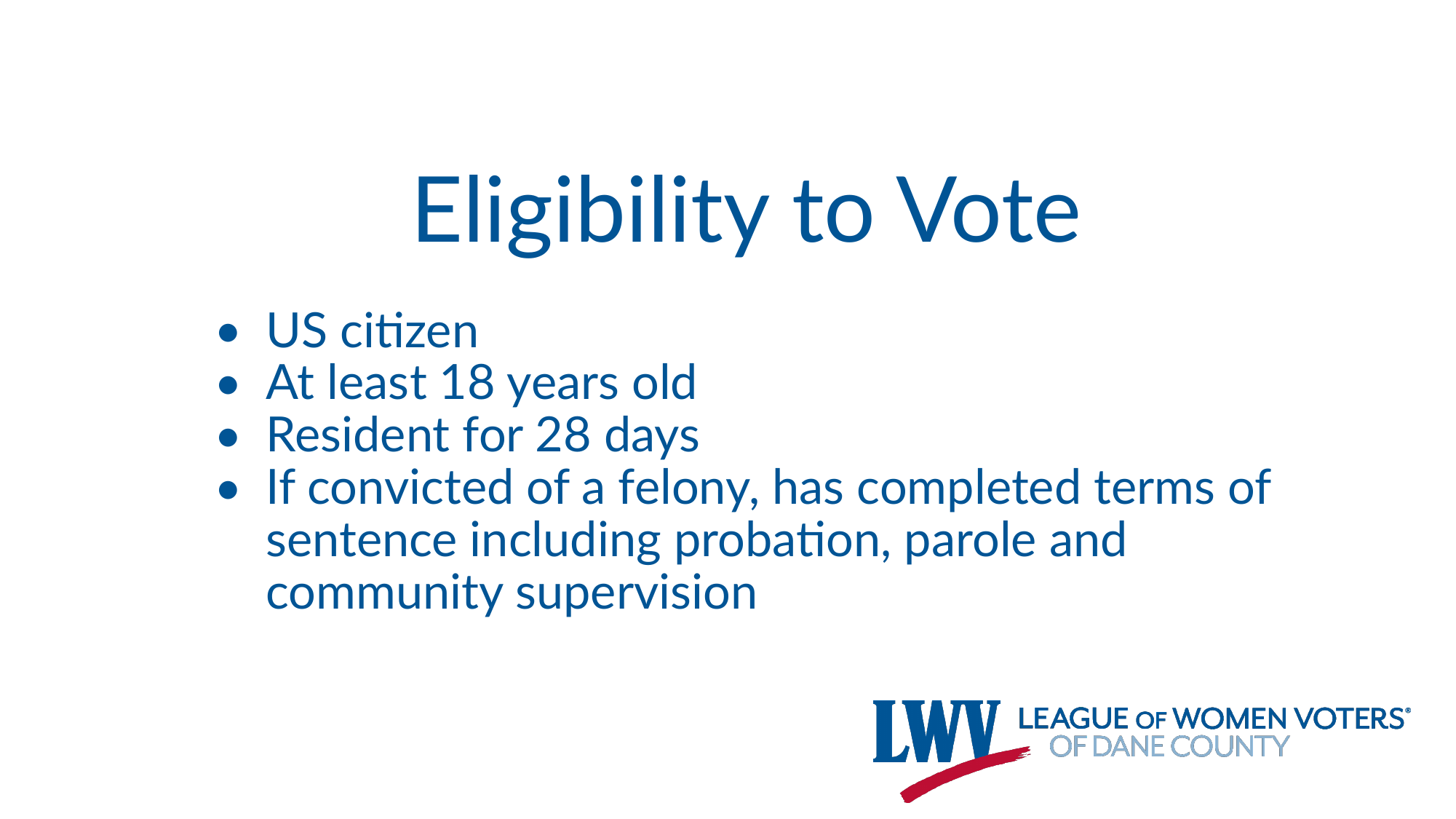

# Eligibility to Vote
US citizen
At least 18 years old
Resident for 28 days
If convicted of a felony, has completed terms of sentence including probation, parole and community supervision